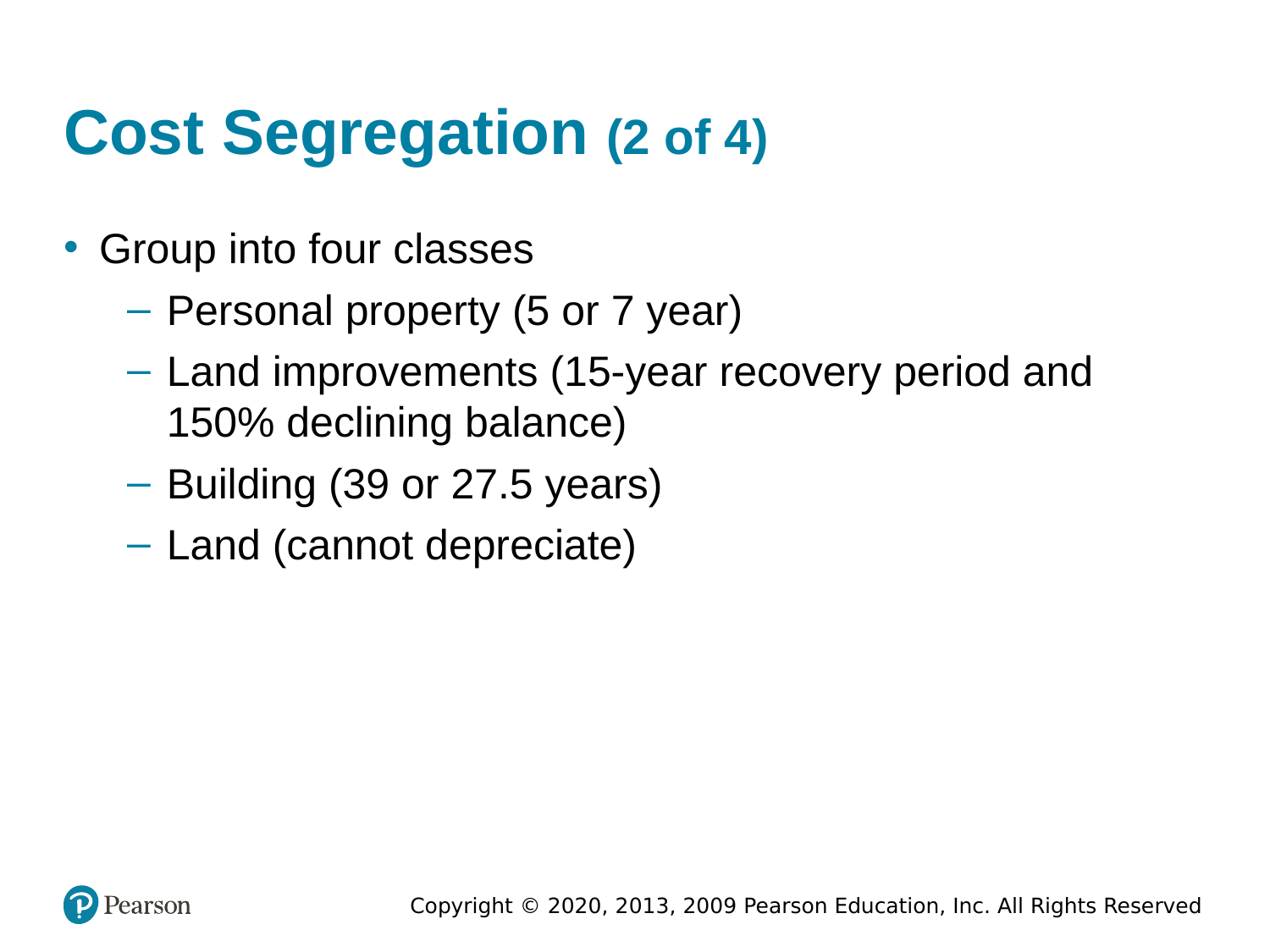

# Cost Segregation (2 of 4)
Group into four classes
Personal property (5 or 7 year)
Land improvements (15-year recovery period and 150% declining balance)
Building (39 or 27.5 years)
Land (cannot depreciate)